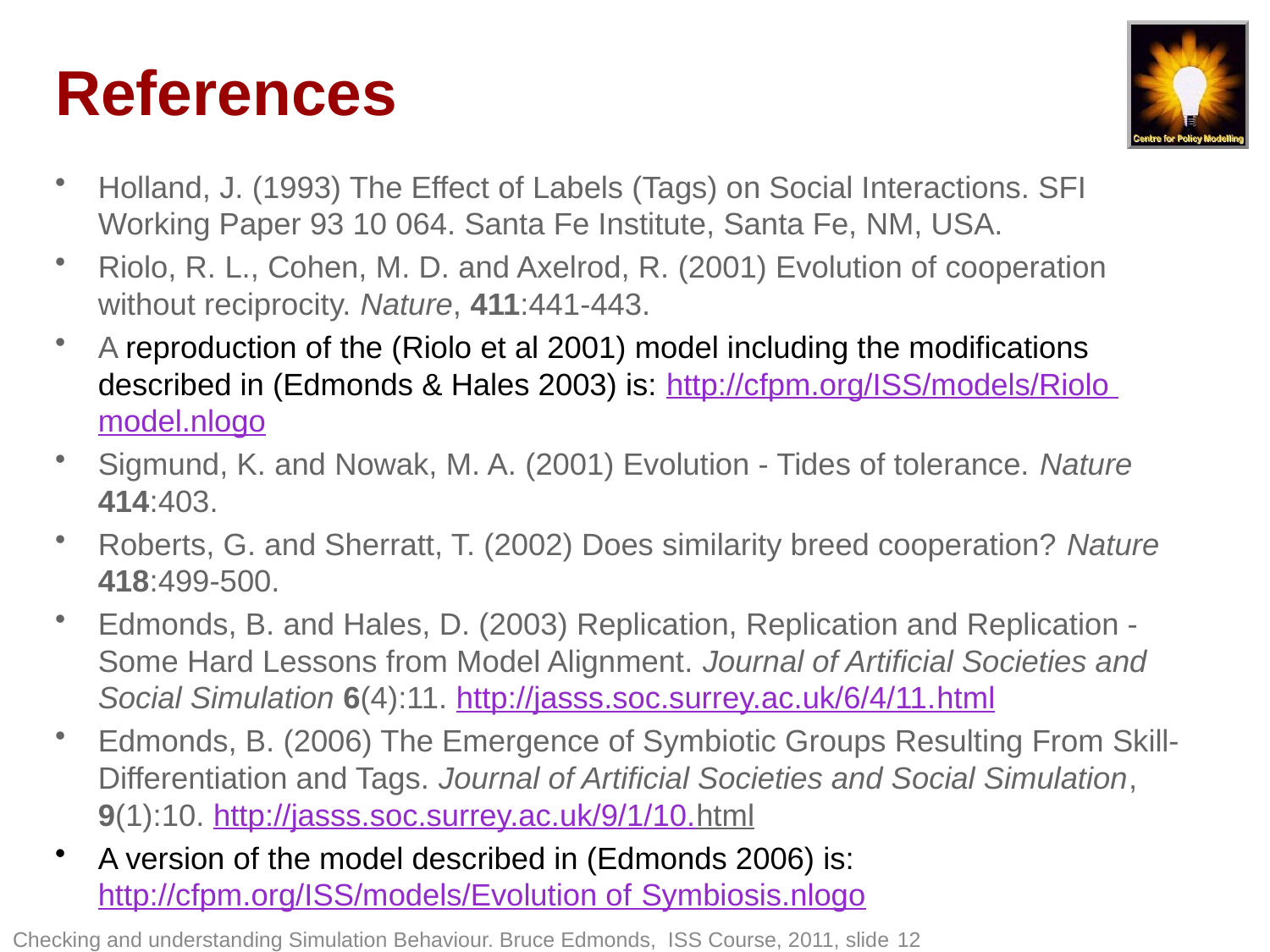

# References
Holland, J. (1993) The Effect of Labels (Tags) on Social Interactions. SFI Working Paper 93 10 064. Santa Fe Institute, Santa Fe, NM, USA.
Riolo, R. L., Cohen, M. D. and Axelrod, R. (2001) Evolution of cooperation without reciprocity. Nature, 411:441-443.
A reproduction of the (Riolo et al 2001) model including the modifications described in (Edmonds & Hales 2003) is: http://cfpm.org/ISS/models/Riolo model.nlogo
Sigmund, K. and Nowak, M. A. (2001) Evolution - Tides of tolerance. Nature 414:403.
Roberts, G. and Sherratt, T. (2002) Does similarity breed cooperation? Nature 418:499-500.
Edmonds, B. and Hales, D. (2003) Replication, Replication and Replication - Some Hard Lessons from Model Alignment. Journal of Artificial Societies and Social Simulation 6(4):11. http://jasss.soc.surrey.ac.uk/6/4/11.html
Edmonds, B. (2006) The Emergence of Symbiotic Groups Resulting From Skill-Differentiation and Tags. Journal of Artificial Societies and Social Simulation, 9(1):10. http://jasss.soc.surrey.ac.uk/9/1/10.html
A version of the model described in (Edmonds 2006) is: http://cfpm.org/ISS/models/Evolution of Symbiosis.nlogo

Checking and understanding Simulation Behaviour. Bruce Edmonds,  ISS Course, 2011, slide 12